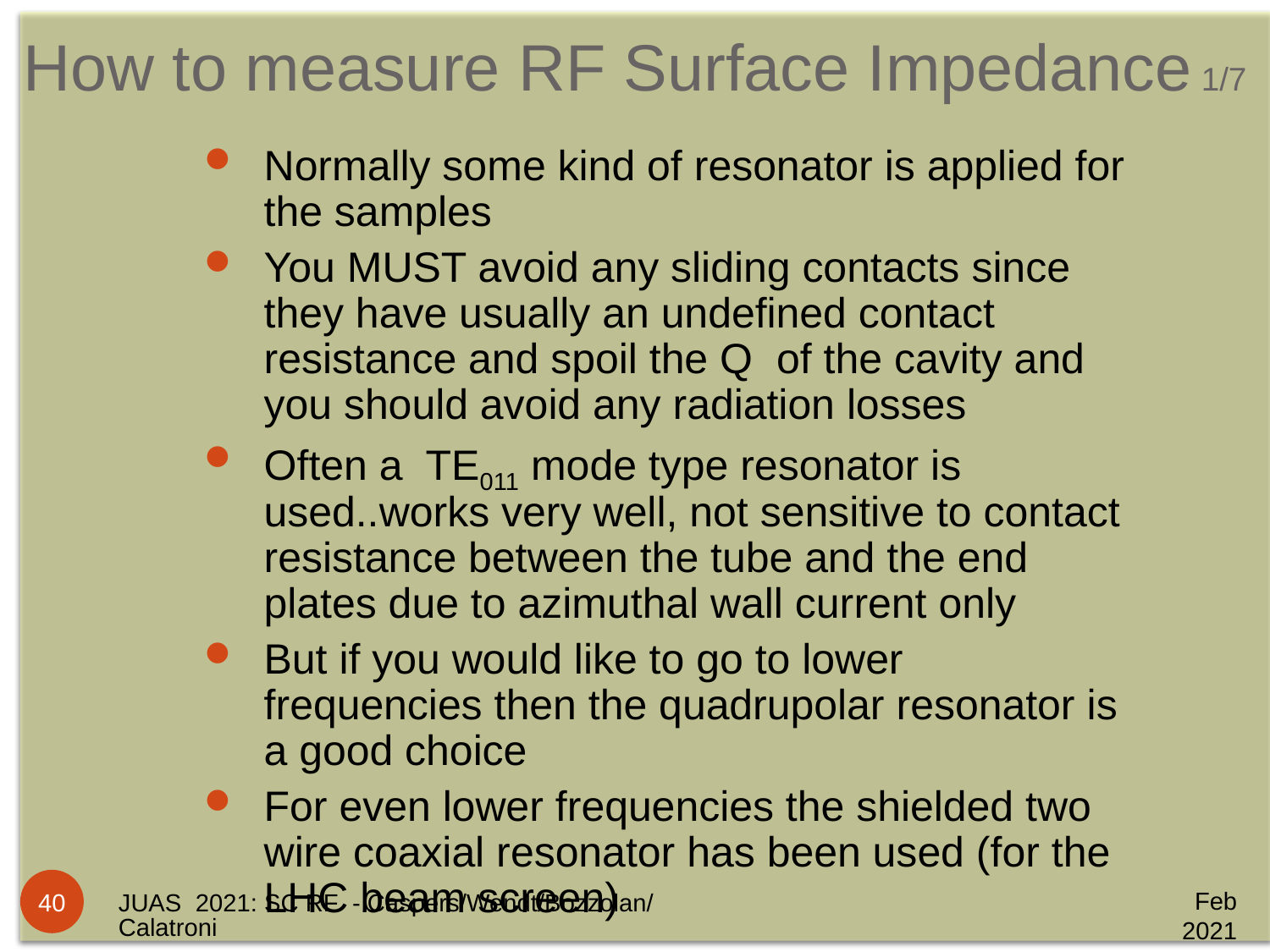

How to measure RF Surface Impedance 1/7
Normally some kind of resonator is applied for the samples
You MUST avoid any sliding contacts since they have usually an undefined contact resistance and spoil the Q  of the cavity and you should avoid any radiation losses
Often a  TE011 mode type resonator is used..works very well, not sensitive to contact resistance between the tube and the end plates due to azimuthal wall current only
But if you would like to go to lower frequencies then the quadrupolar resonator is a good choice
For even lower frequencies the shielded two wire coaxial resonator has been used (for the LHC beam screen)
40
Feb 2021
JUAS  2021: SC RF  - Caspers/Wendt/Bozzolan/Calatroni